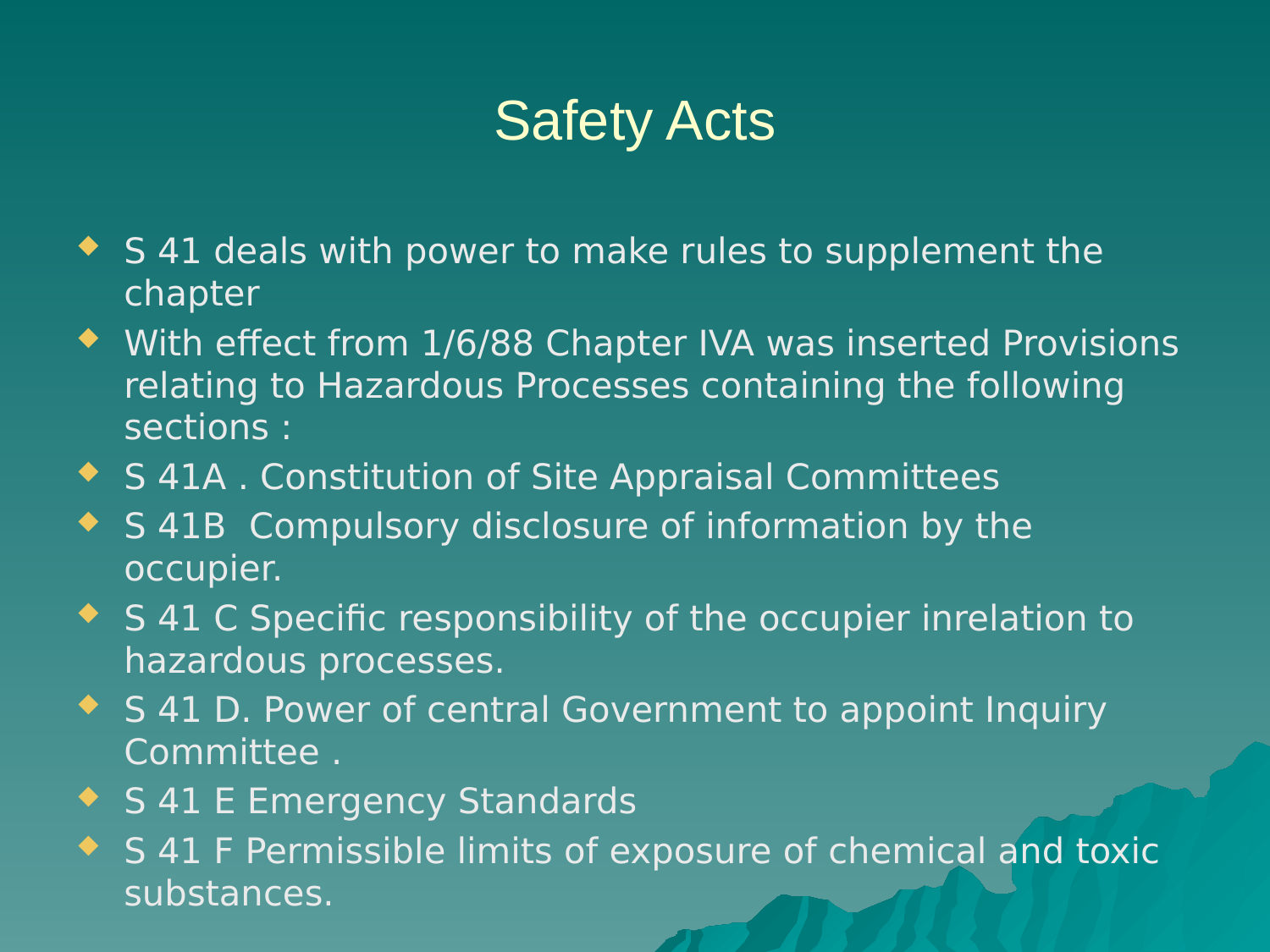

# Safety Acts
S 41 deals with power to make rules to supplement the chapter
With effect from 1/6/88 Chapter IVA was inserted Provisions relating to Hazardous Processes containing the following sections :
S 41A . Constitution of Site Appraisal Committees
S 41B  Compulsory disclosure of information by the occupier.
S 41 C Specific responsibility of the occupier inrelation to hazardous processes.
S 41 D. Power of central Government to appoint Inquiry Committee .
S 41 E Emergency Standards
S 41 F Permissible limits of exposure of chemical and toxic substances.